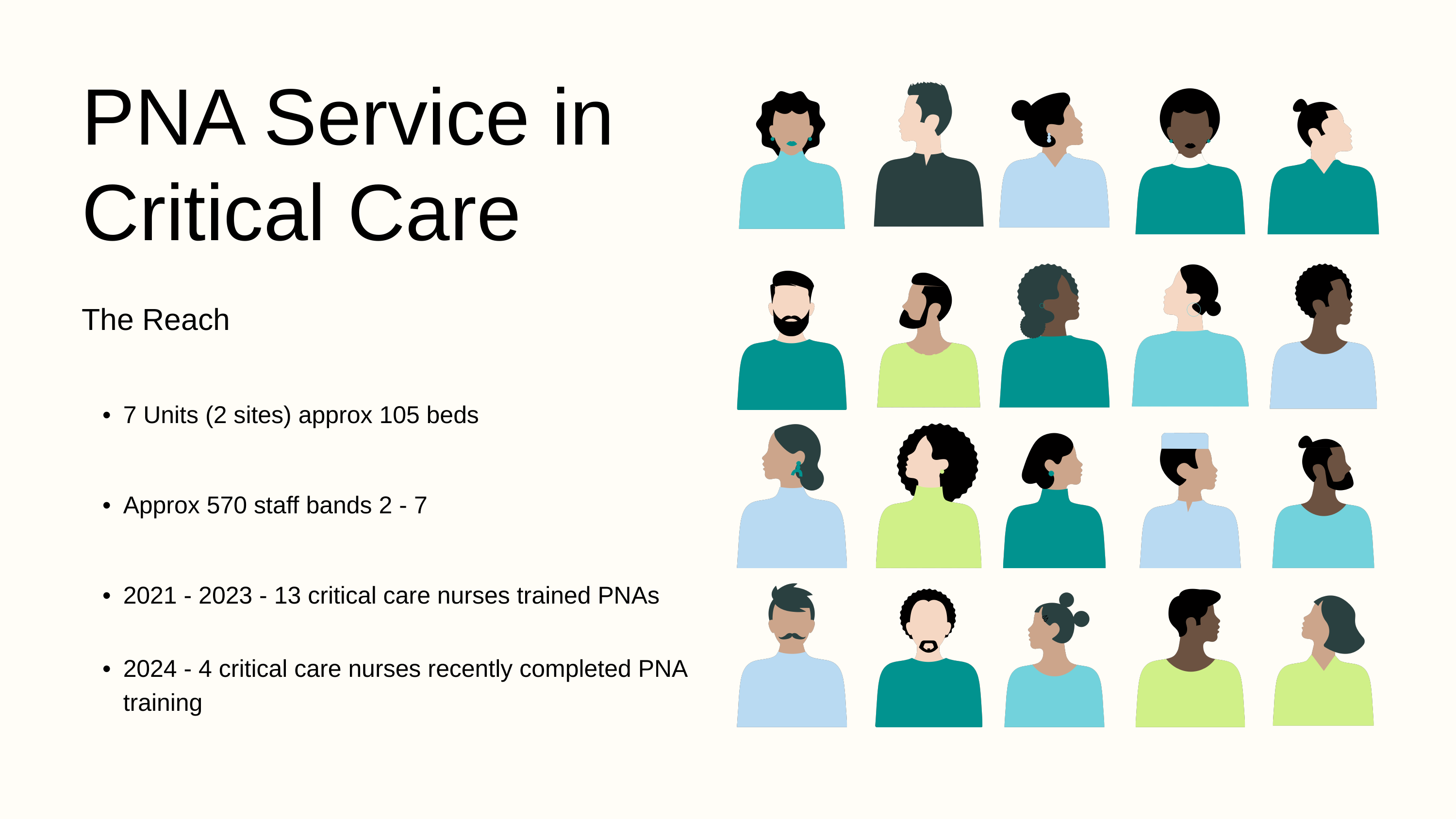

PNA Service in Critical Care

The Reach
| 7 Units (2 sites) approx 105 beds |
| --- |
| Approx 570 staff bands 2 - 7 |
| 2021 - 2023 - 13 critical care nurses trained PNAs |
| 2024 - 4 critical care nurses recently completed PNA training |